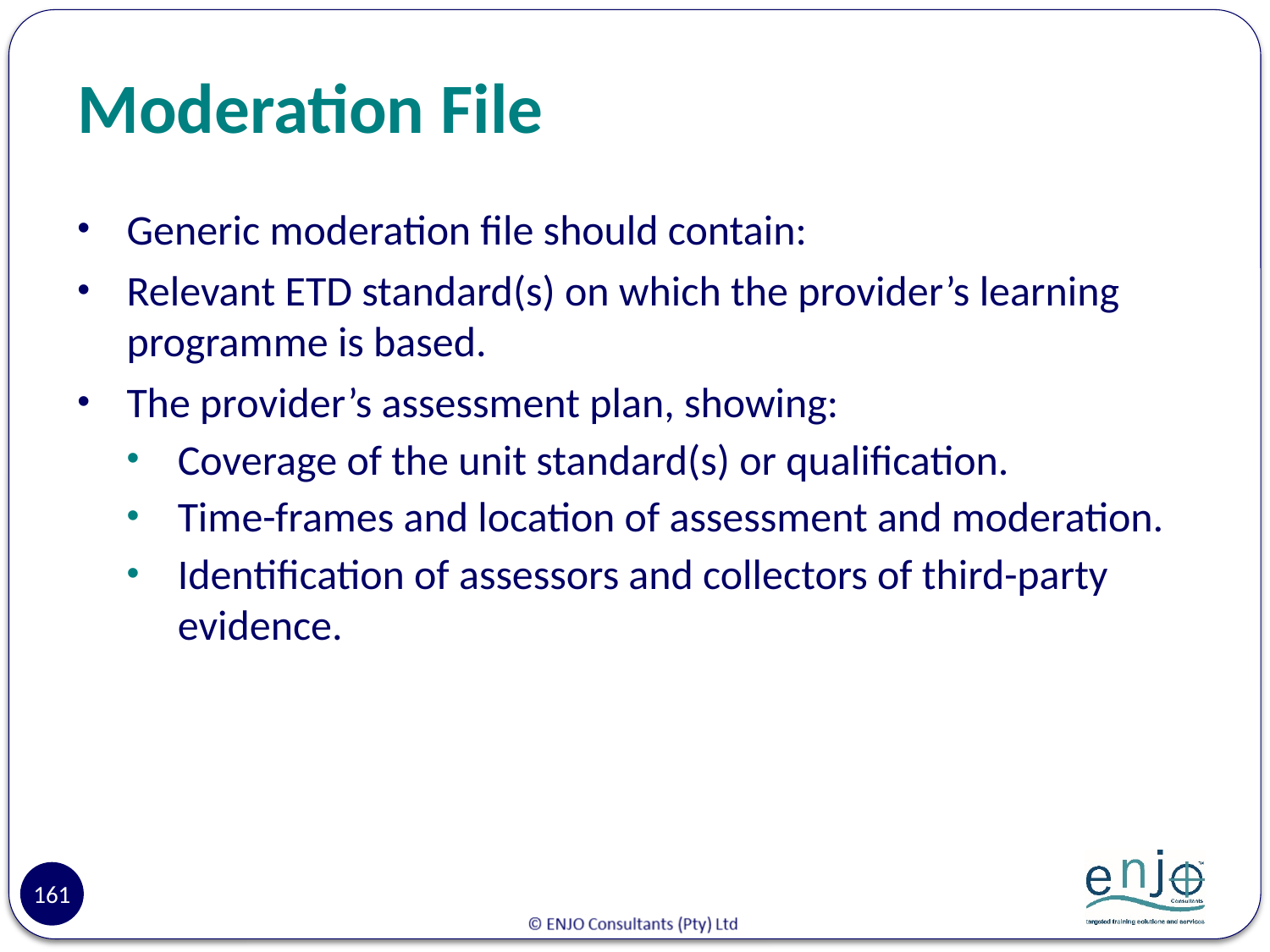

# Moderation File
Generic moderation file should contain:
Relevant ETD standard(s) on which the provider’s learning programme is based.
The provider’s assessment plan, showing:
Coverage of the unit standard(s) or qualification.
Time-frames and location of assessment and moderation.
Identification of assessors and collectors of third-party evidence.

161